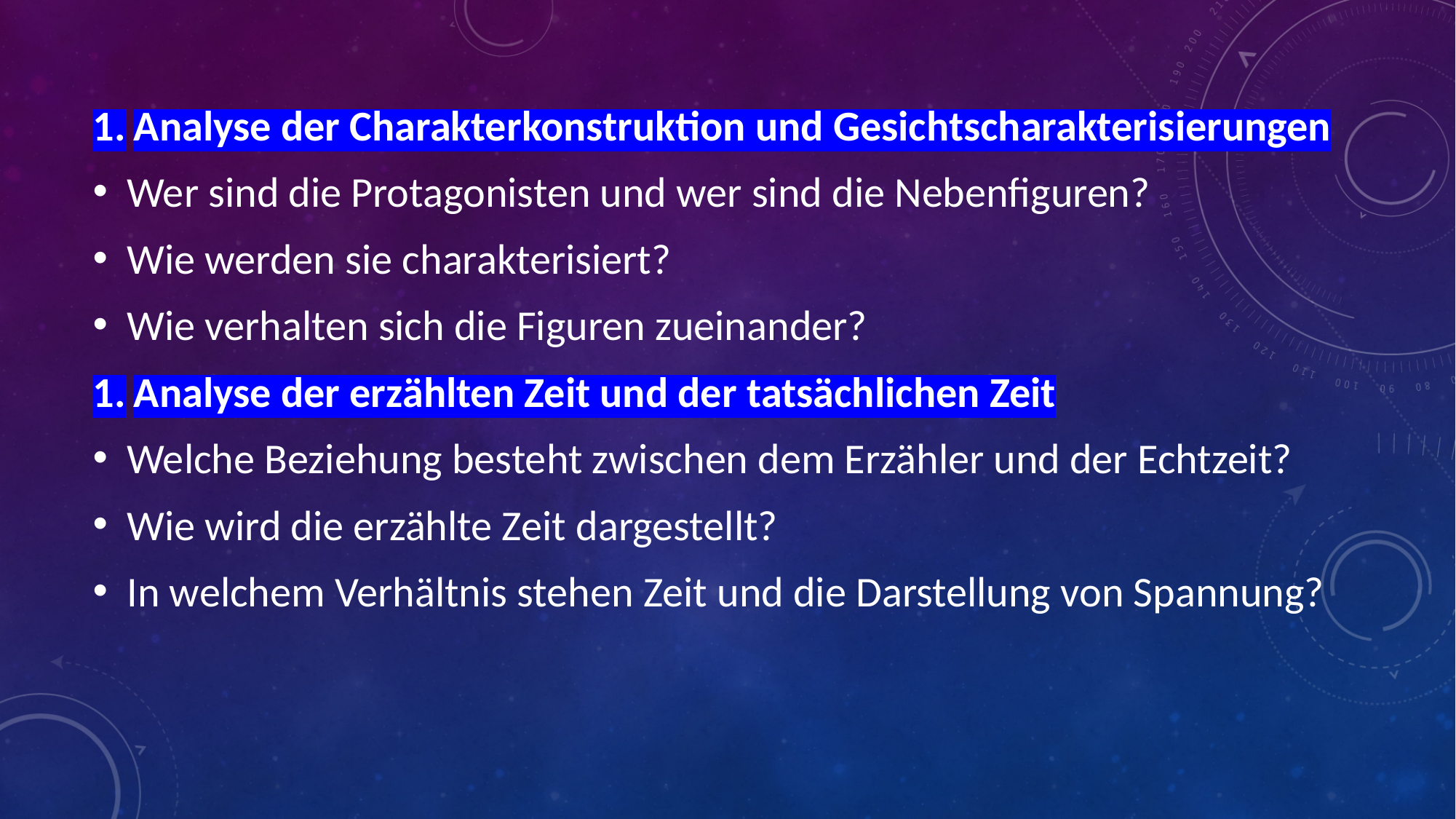

Analyse der Charakterkonstruktion und Gesichtscharakterisierungen
Wer sind die Protagonisten und wer sind die Nebenfiguren?
Wie werden sie charakterisiert?
Wie verhalten sich die Figuren zueinander?
Analyse der erzählten Zeit und der tatsächlichen Zeit
Welche Beziehung besteht zwischen dem Erzähler und der Echtzeit?
Wie wird die erzählte Zeit dargestellt?
In welchem Verhältnis stehen Zeit und die Darstellung von Spannung?